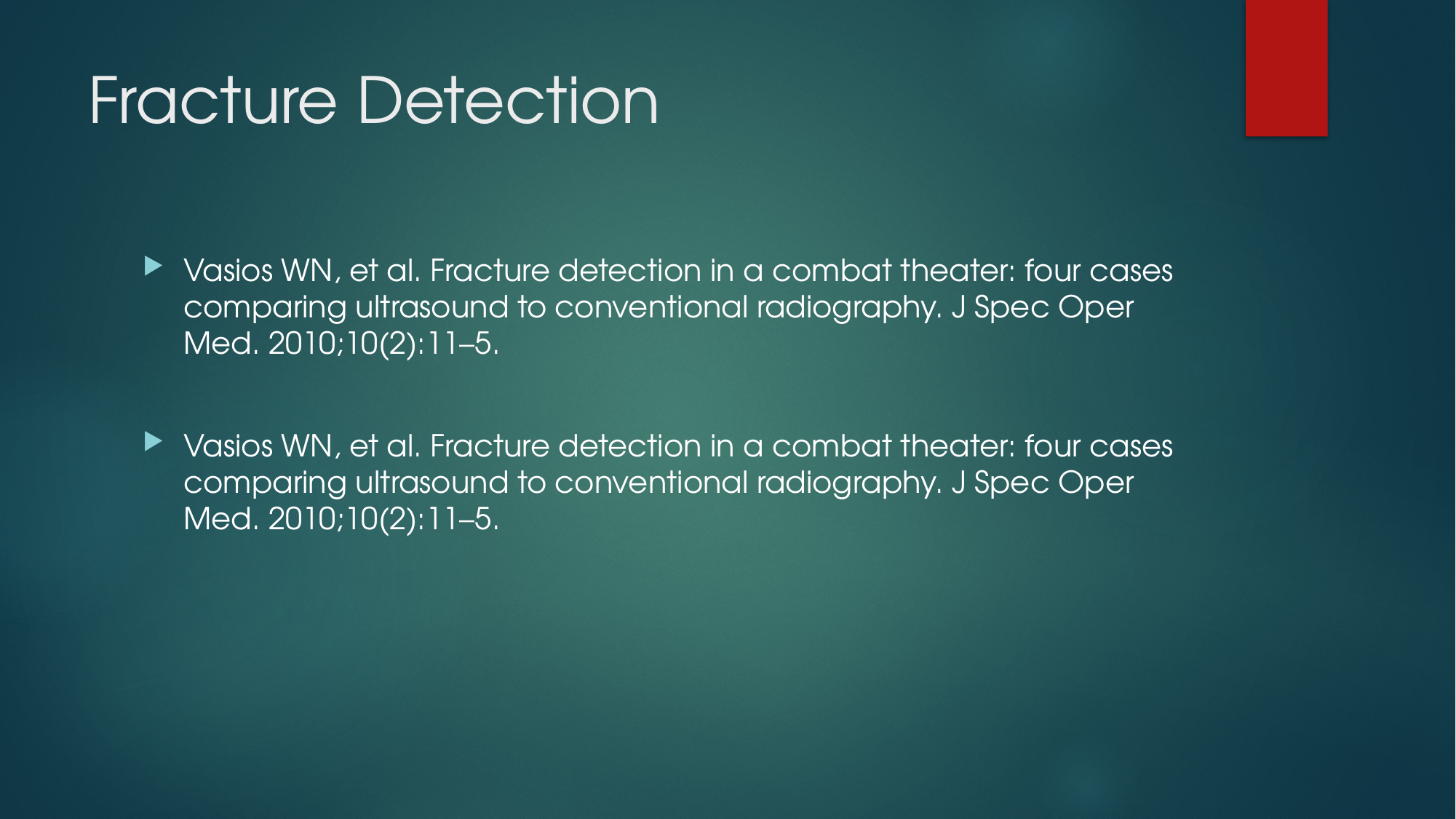

# Fracture Detection
Vasios WN, et al. Fracture detection in a combat theater: four cases comparing ultrasound to conventional radiography. J Spec Oper Med. 2010;10(2):11–5.

Vasios WN, et al. Fracture detection in a combat theater: four cases comparing ultrasound to conventional radiography. J Spec Oper Med. 2010;10(2):11–5.